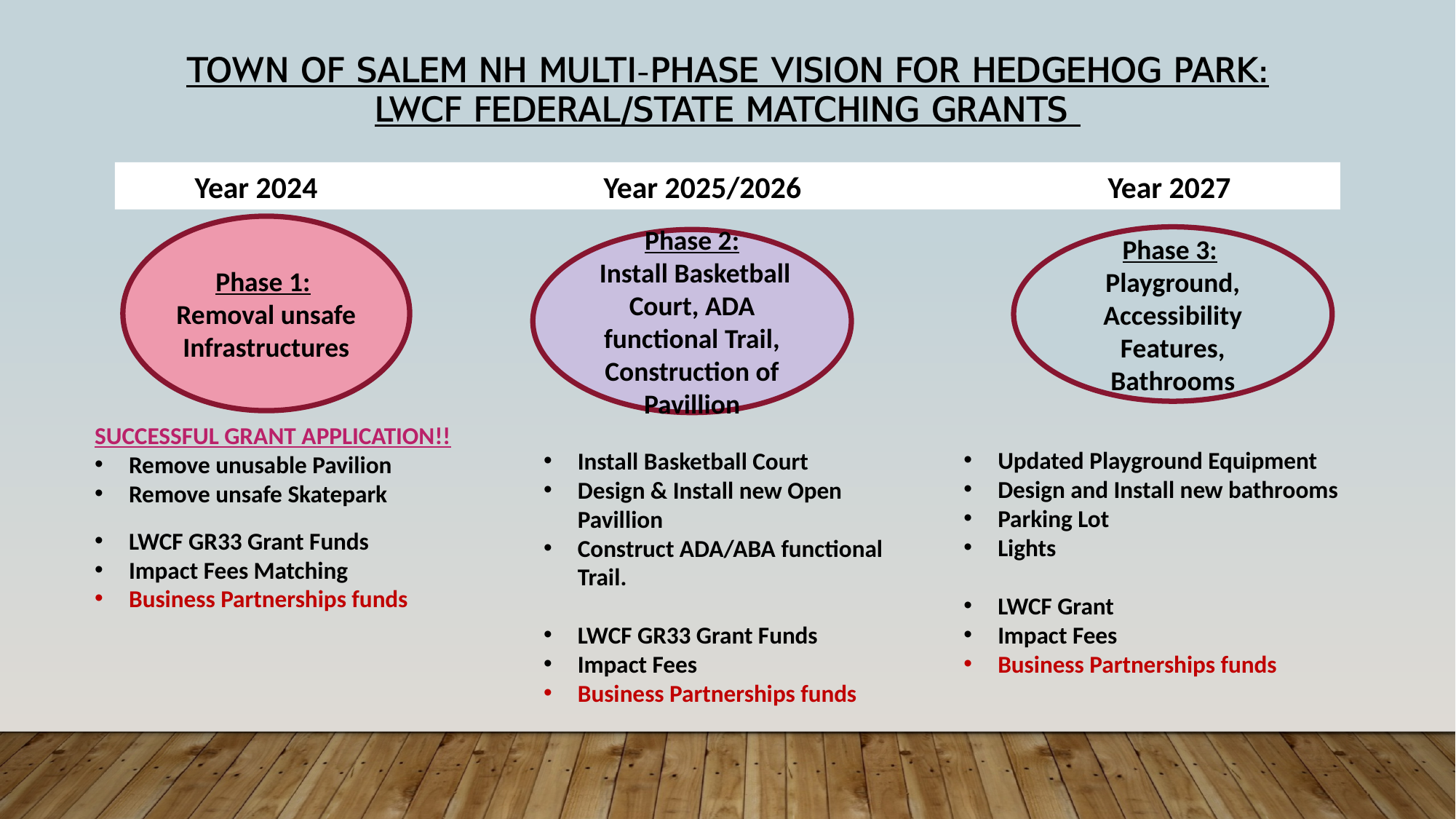

# Town of Salem NH Multi-Phase VISION for Hedgehog Park: LWCF Federal/State Matching Grants
          Year 2024		        	      Year 2025/2026			Year 2027

Phase 1:
Removal unsafe Infrastructures
Phase 3:
Playground, Accessibility Features, Bathrooms
Phase 2:
 Install Basketball Court, ADA functional Trail, Construction of Pavillion

SUCCESSFUL GRANT APPLICATION!!
Remove unusable Pavilion
Remove unsafe Skatepark
LWCF GR33 Grant Funds
Impact Fees Matching
Business Partnerships funds
Updated Playground Equipment
Design and Install new bathrooms
Parking Lot
Lights

LWCF Grant
Impact Fees
Business Partnerships funds

Install Basketball Court
Design & Install new Open Pavillion
Construct ADA/ABA functional Trail.
LWCF GR33 Grant Funds
Impact Fees
Business Partnerships funds